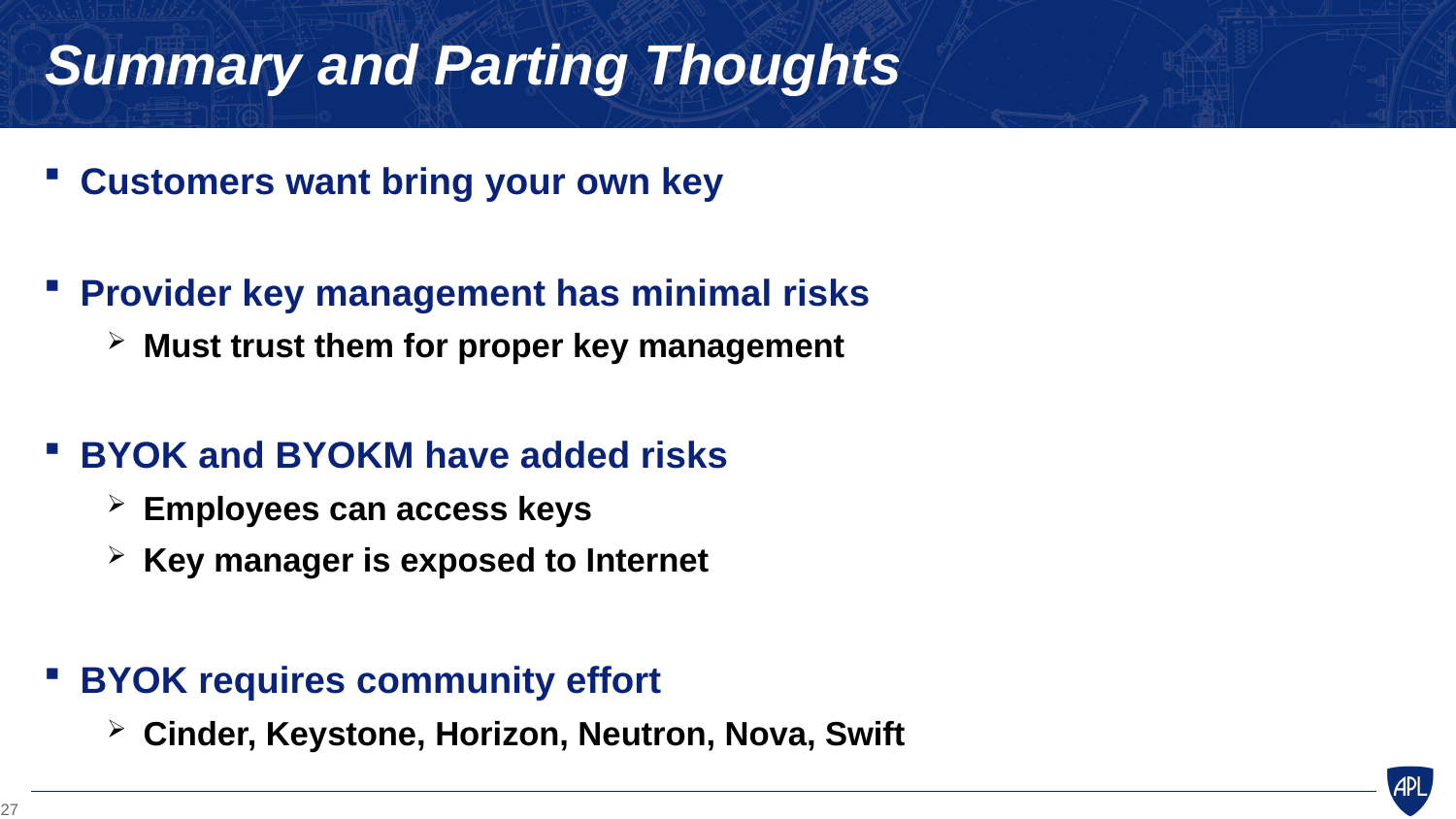

# Summary and Parting Thoughts
Customers want bring your own key

Provider key management has minimal risks
Must trust them for proper key management

BYOK and BYOKM have added risks
Employees can access keys
Key manager is exposed to Internet

BYOK requires community effort
Cinder, Keystone, Horizon, Neutron, Nova, Swift